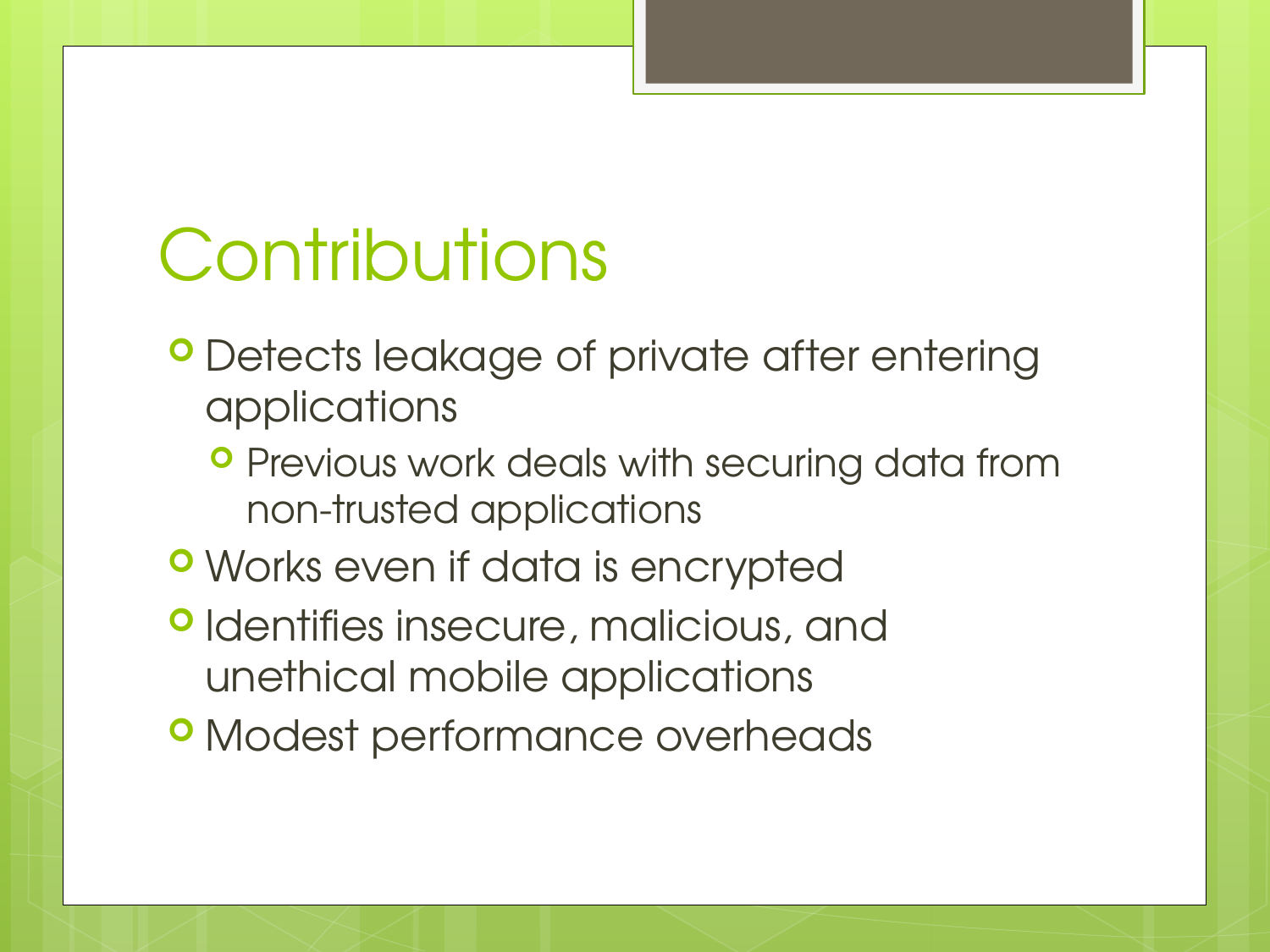

# Contributions
Detects leakage of private after entering applications
Previous work deals with securing data from non-trusted applications
Works even if data is encrypted
Identifies insecure, malicious, and unethical mobile applications
Modest performance overheads